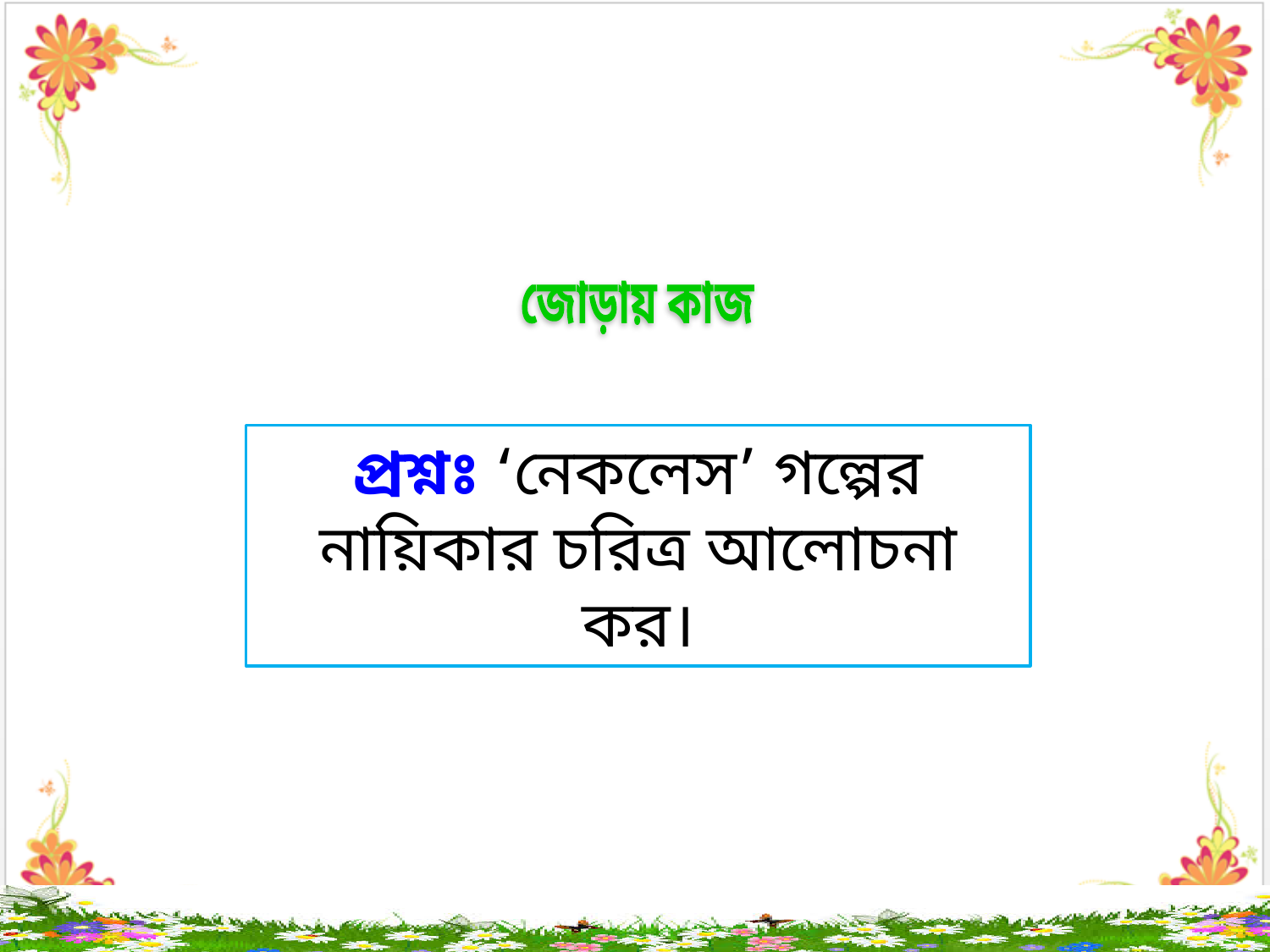

জোড়ায় কাজ
প্রশ্নঃ ‘নেকলেস’ গল্পের নায়িকার চরিত্র আলোচনা কর।